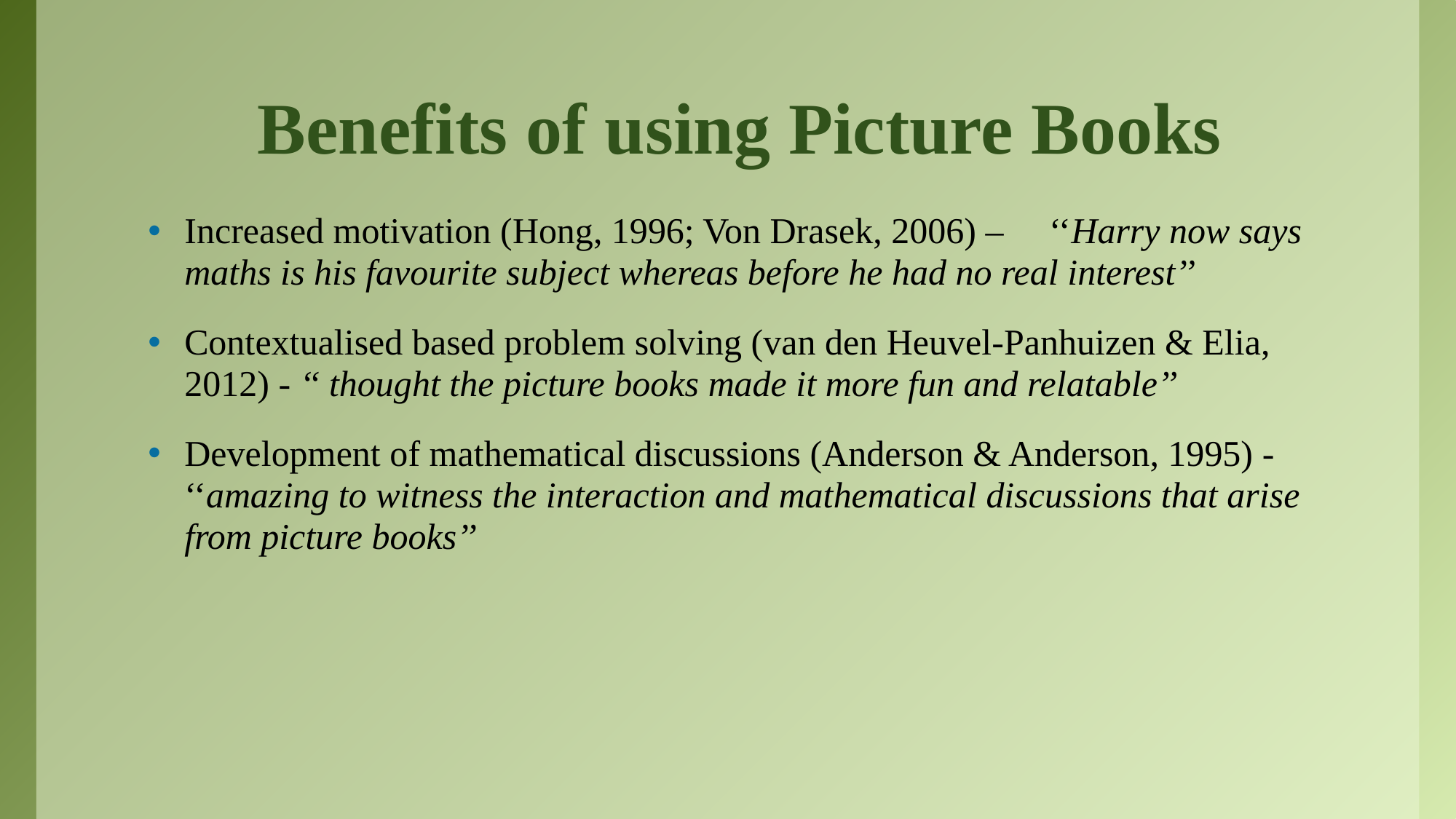

# Benefits of using Picture Books
Increased motivation (Hong, 1996; Von Drasek, 2006) –     ‘‘Harry now says maths is his favourite subject whereas before he had no real interest’’
Contextualised based problem solving (van den Heuvel-Panhuizen & Elia, 2012) - ‘‘ thought the picture books made it more fun and relatable’’
Development of mathematical discussions (Anderson & Anderson, 1995) - ‘‘amazing to witness the interaction and mathematical discussions that arise from picture books’’